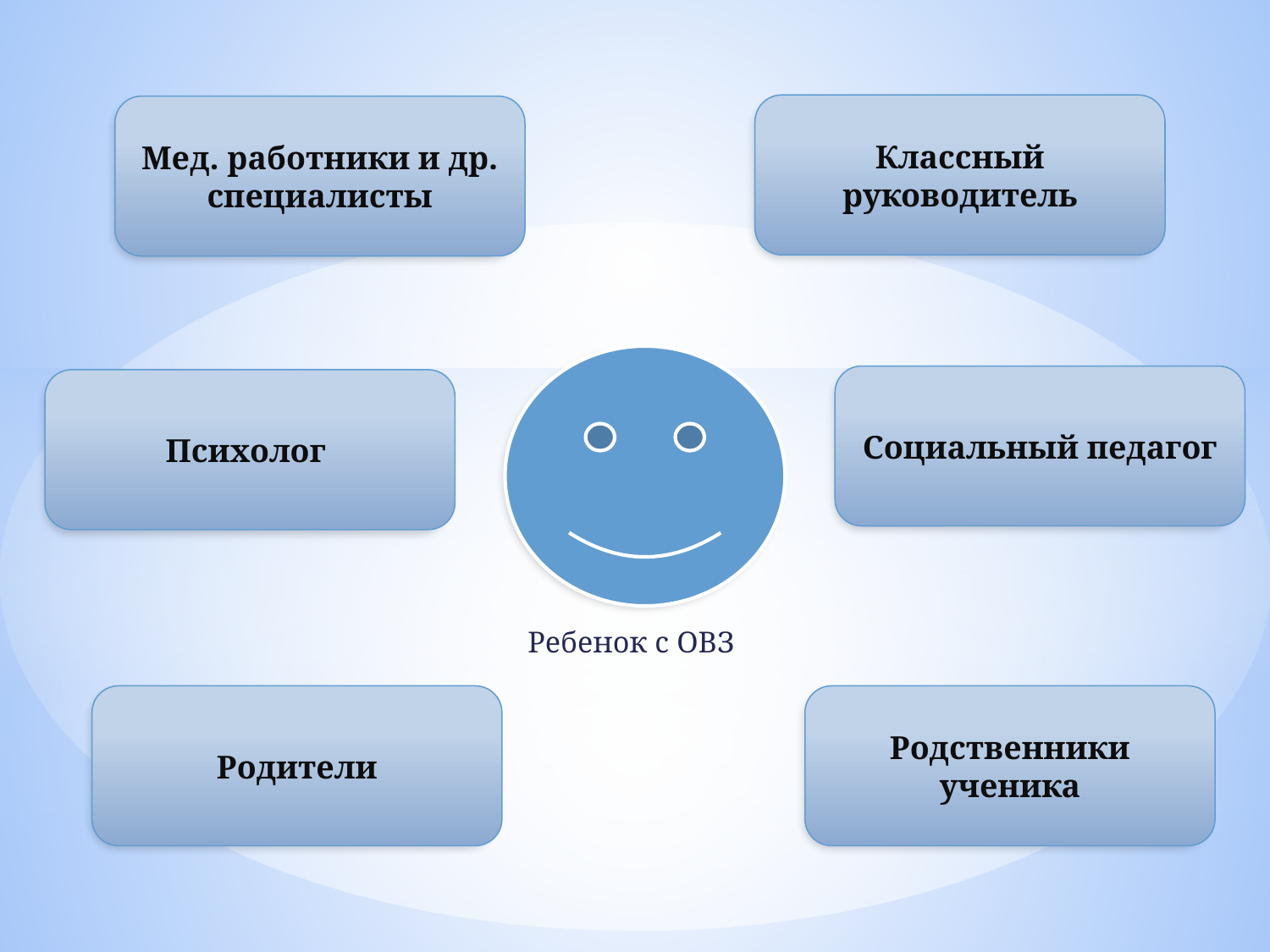

Классный руководитель
Мед. работники и др. специалисты

Социальный педагог
Психолог
Ребенок с ОВЗ
Родители
Родственники ученика